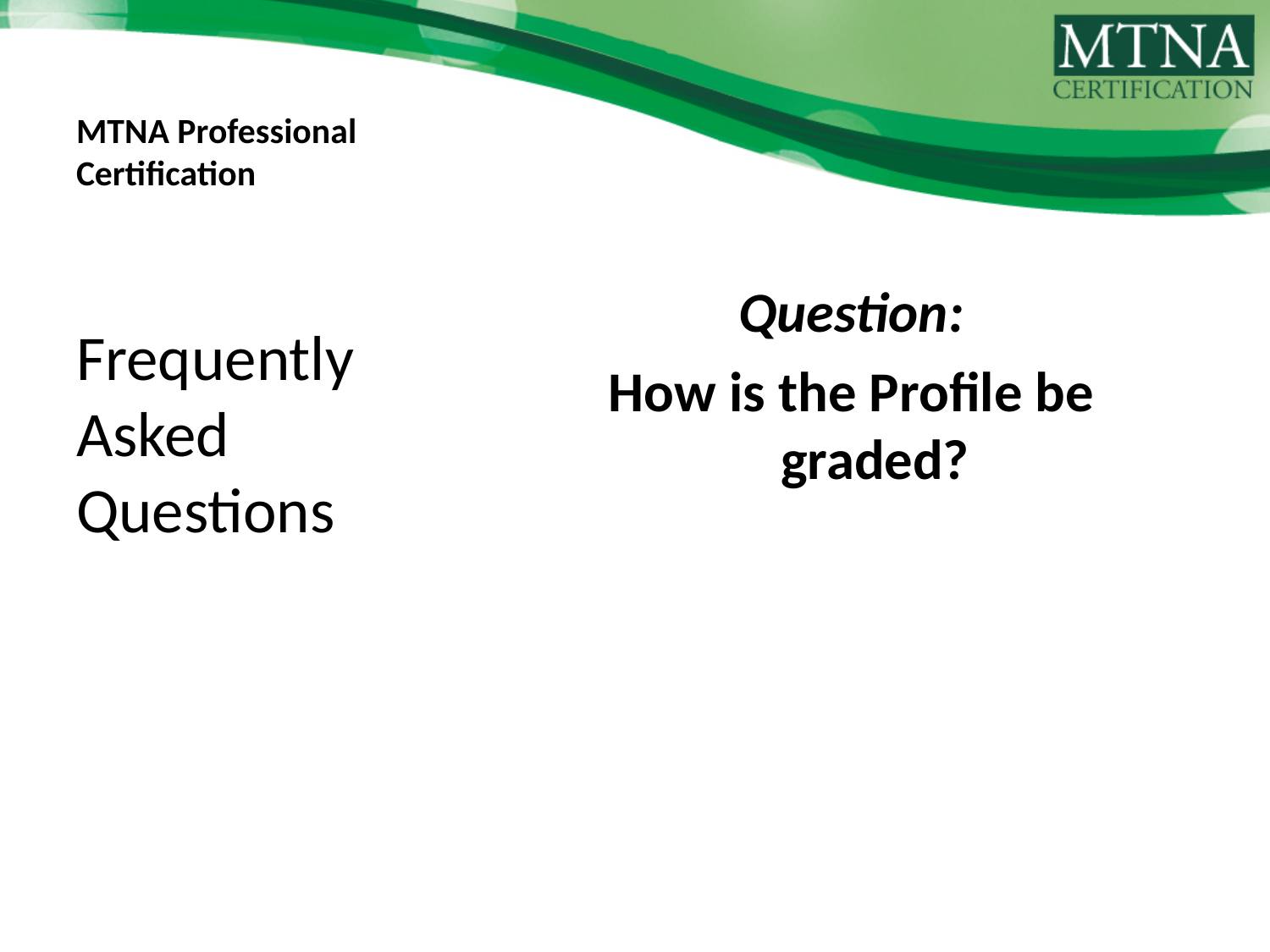

# MTNA Professional Certification

Question:
How is the Profile be graded?

Frequently Asked Questions